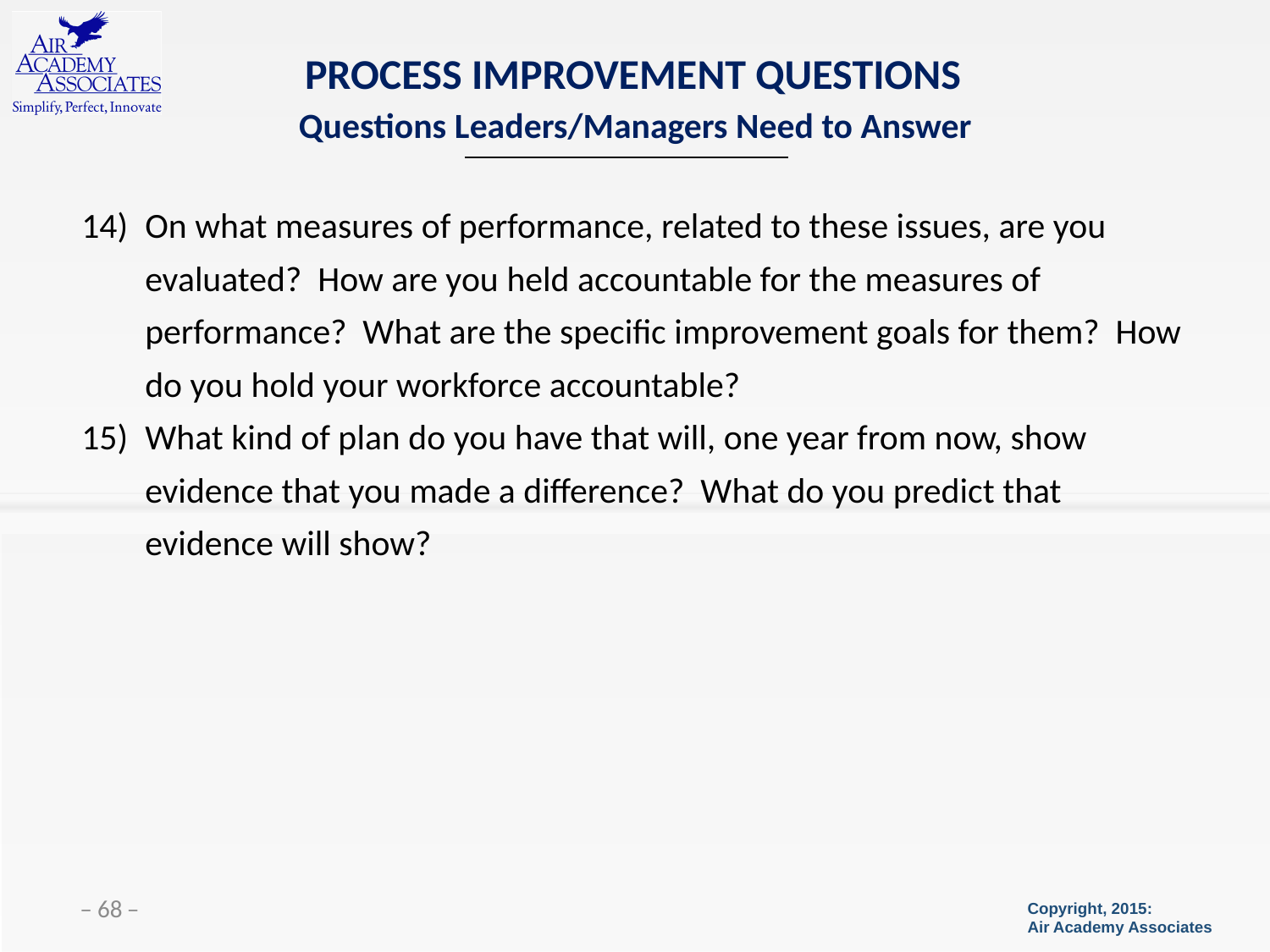

# PROCESS IMPROVEMENT QUESTIONS
Questions Leaders/Managers Need to Answer
On what measures of performance, related to these issues, are you evaluated?  How are you held accountable for the measures of performance?  What are the specific improvement goals for them?  How do you hold your workforce accountable?
What kind of plan do you have that will, one year from now, show evidence that you made a difference?  What do you predict that evidence will show?

 ̶  68  ̶